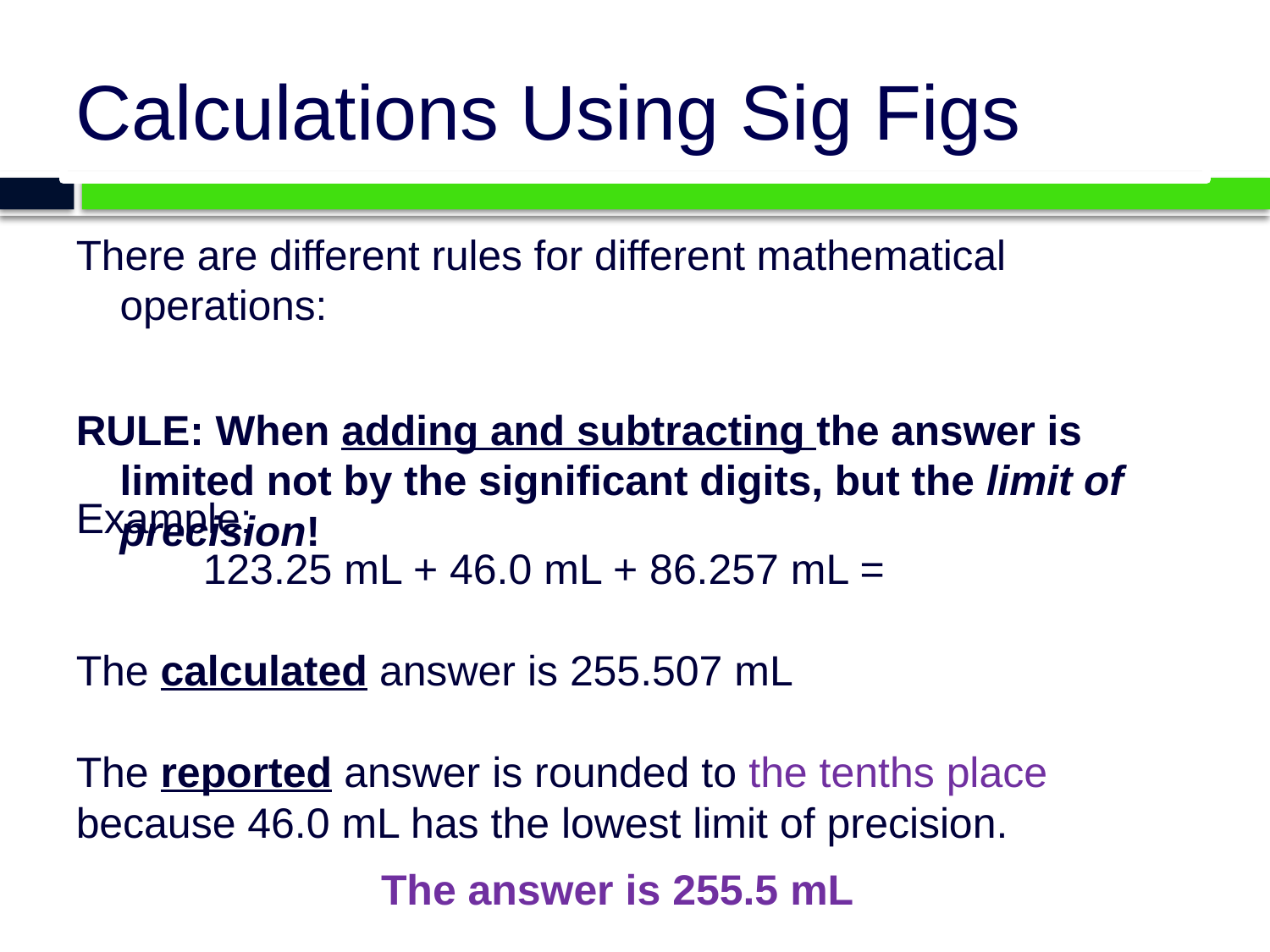

# Calculations Using Sig Figs
There are different rules for different mathematical operations:

RULE: When adding and subtracting the answer is limited not by the significant digits, but the limit of precision!

Example:
	123.25 mL + 46.0 mL + 86.257 mL =

The calculated answer is 255.507 mL
The reported answer is rounded to the tenths place because 46.0 mL has the lowest limit of precision.
The answer is 255.5 mL